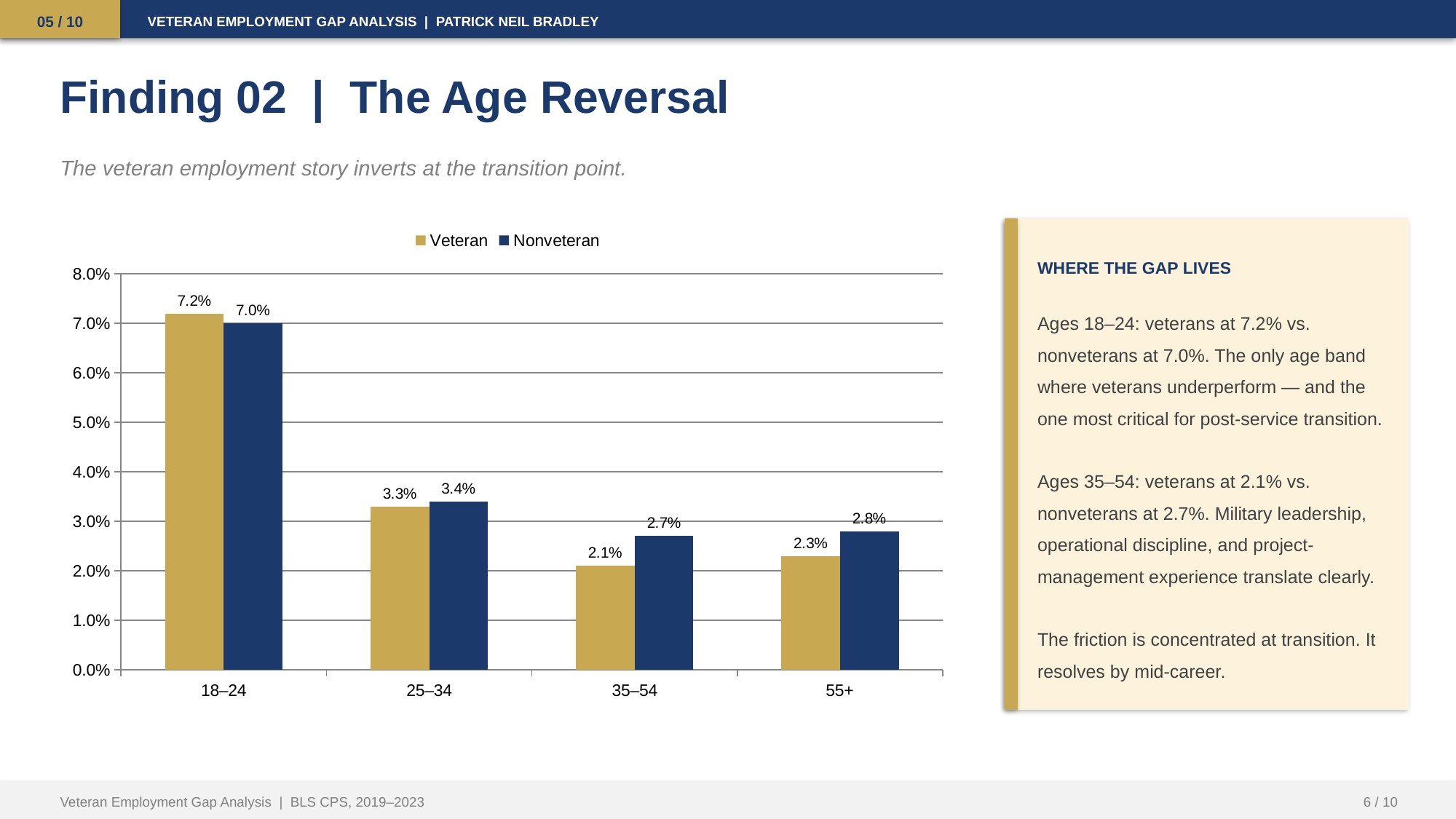

05 / 10
VETERAN EMPLOYMENT GAP ANALYSIS  |  PATRICK NEIL BRADLEY
Finding 02  |  The Age Reversal
The veteran employment story inverts at the transition point.

### Chart

| Category | Veteran | Nonveteran |
|---|---|---|
| 18–24 | 0.072 | 0.07 |
| 25–34 | 0.033 | 0.034 |
| 35–54 | 0.021 | 0.027 |
| 55+ | 0.023 | 0.028 |

WHERE THE GAP LIVES
Ages 18–24: veterans at 7.2% vs. nonveterans at 7.0%. The only age band where veterans underperform — and the one most critical for post-service transition.

Ages 35–54: veterans at 2.1% vs. nonveterans at 2.7%. Military leadership, operational discipline, and project-management experience translate clearly.

The friction is concentrated at transition. It resolves by mid-career.

Veteran Employment Gap Analysis  |  BLS CPS, 2019–2023
6 / 10